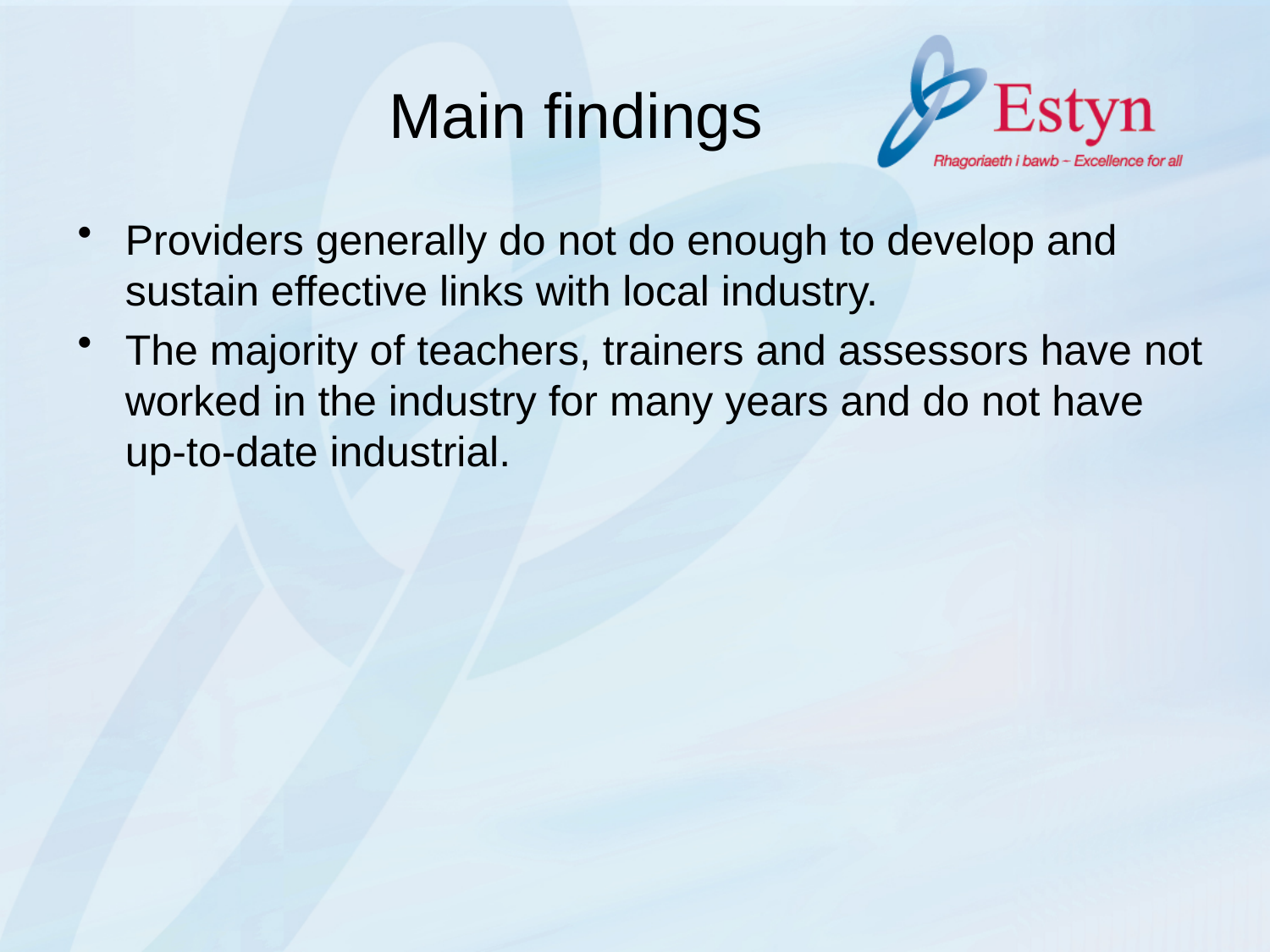

# Main findings
Providers generally do not do enough to develop and sustain effective links with local industry.
The majority of teachers, trainers and assessors have not worked in the industry for many years and do not have up-to-date industrial.